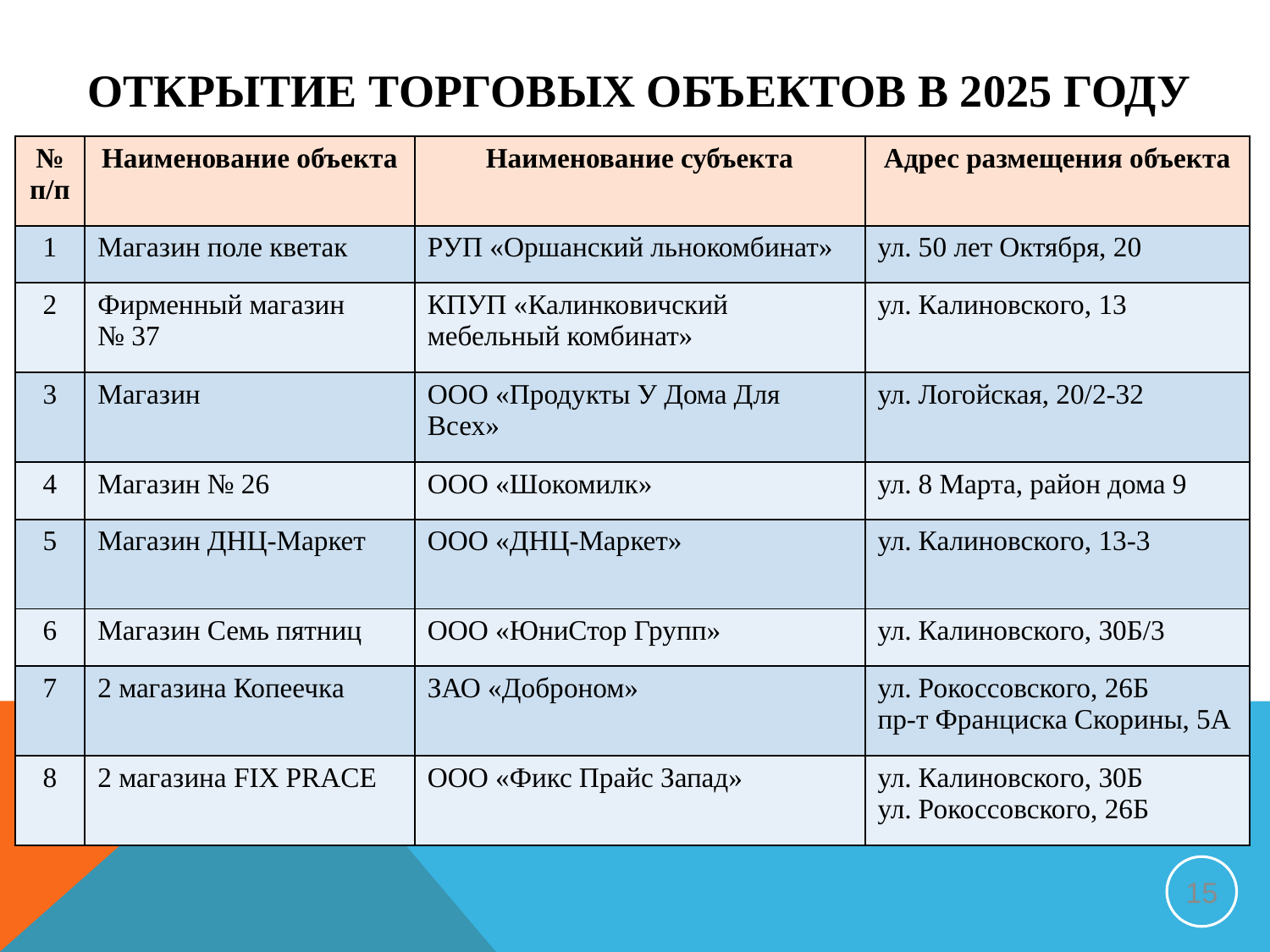

# ОТКРЫТИЕ ТОРГОВЫХ ОБЪЕКТОВ В 2025 ГОДУ
| № п/п | Наименование объекта | Наименование субъекта | Адрес размещения объекта |
| --- | --- | --- | --- |
| 1 | Магазин поле кветак | РУП «Оршанский льнокомбинат» | ул. 50 лет Октября, 20 |
| 2 | Фирменный магазин № 37 | КПУП «Калинковичский мебельный комбинат» | ул. Калиновского, 13 |
| 3 | Магазин | ООО «Продукты У Дома Для Всех» | ул. Логойская, 20/2-32 |
| 4 | Магазин № 26 | ООО «Шокомилк» | ул. 8 Марта, район дома 9 |
| 5 | Магазин ДНЦ-Маркет | ООО «ДНЦ-Маркет» | ул. Калиновского, 13-3 |
| 6 | Магазин Семь пятниц | ООО «ЮниСтор Групп» | ул. Калиновского, 30Б/3 |
| 7 | 2 магазина Копеечка | ЗАО «Доброном» | ул. Рокоссовского, 26Б пр-т Франциска Скорины, 5А |
| 8 | 2 магазина FIX PRACE | ООО «Фикс Прайс Запад» | ул. Калиновского, 30Б ул. Рокоссовского, 26Б |
15